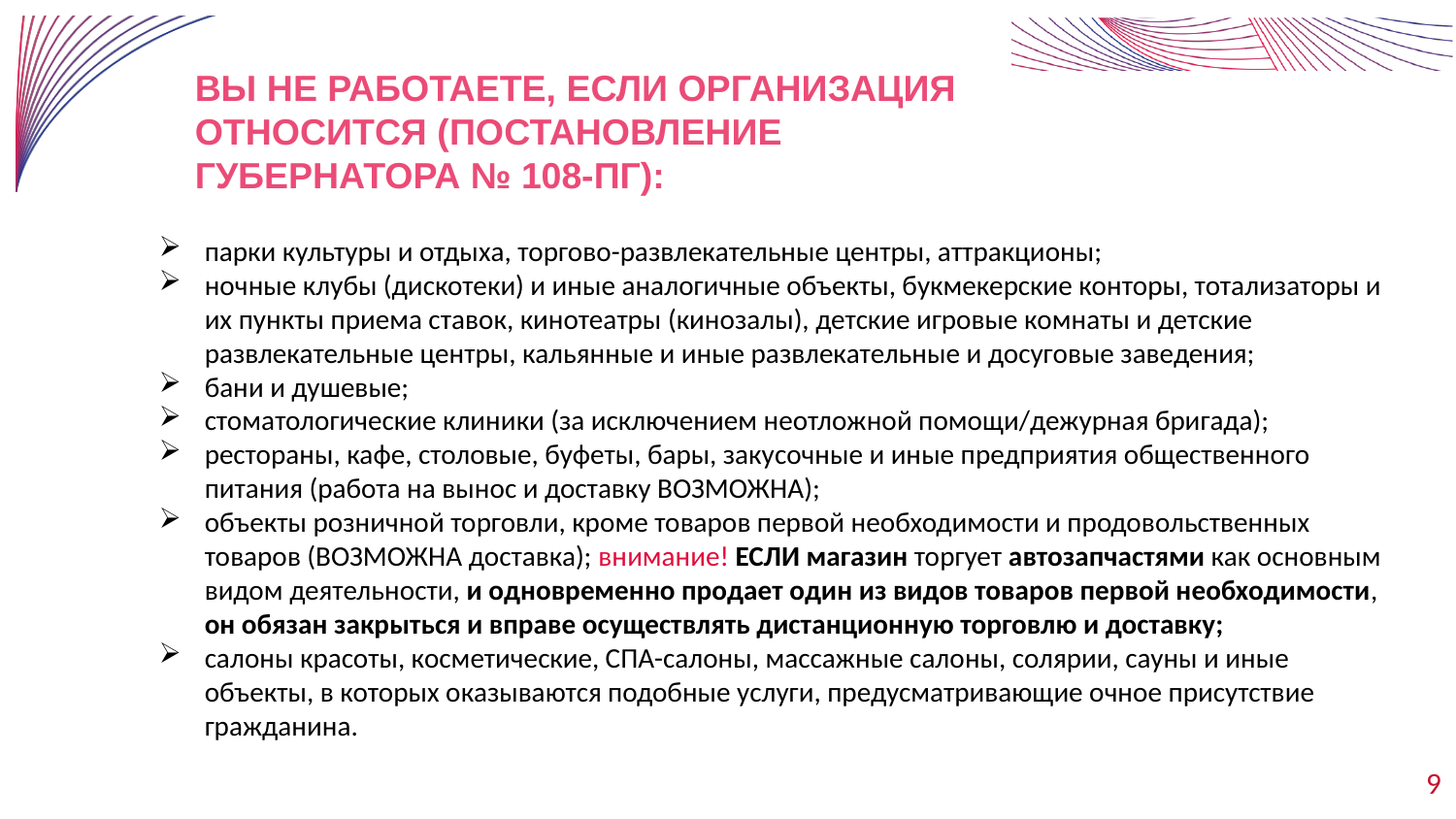

# Вы НЕ РАБОТАЕТЕ, Если организация относится (Постановление губернатора № 108-ПГ):
парки культуры и отдыха, торгово-развлекательные центры, аттракционы;
ночные клубы (дискотеки) и иные аналогичные объекты, букмекерские конторы, тотализаторы и их пункты приема ставок, кинотеатры (кинозалы), детские игровые комнаты и детские развлекательные центры, кальянные и иные развлекательные и досуговые заведения;
бани и душевые;
стоматологические клиники (за исключением неотложной помощи/дежурная бригада);
рестораны, кафе, столовые, буфеты, бары, закусочные и иные предприятия общественного питания (работа на вынос и доставку ВОЗМОЖНА);
объекты розничной торговли, кроме товаров первой необходимости и продовольственных товаров (ВОЗМОЖНА доставка); внимание! ЕСЛИ магазин торгует автозапчастями как основным видом деятельности, и одновременно продает один из видов товаров первой необходимости, он обязан закрыться и вправе осуществлять дистанционную торговлю и доставку;
салоны красоты, косметические, СПА-салоны, массажные салоны, солярии, сауны и иные объекты, в которых оказываются подобные услуги, предусматривающие очное присутствие гражданина.

9